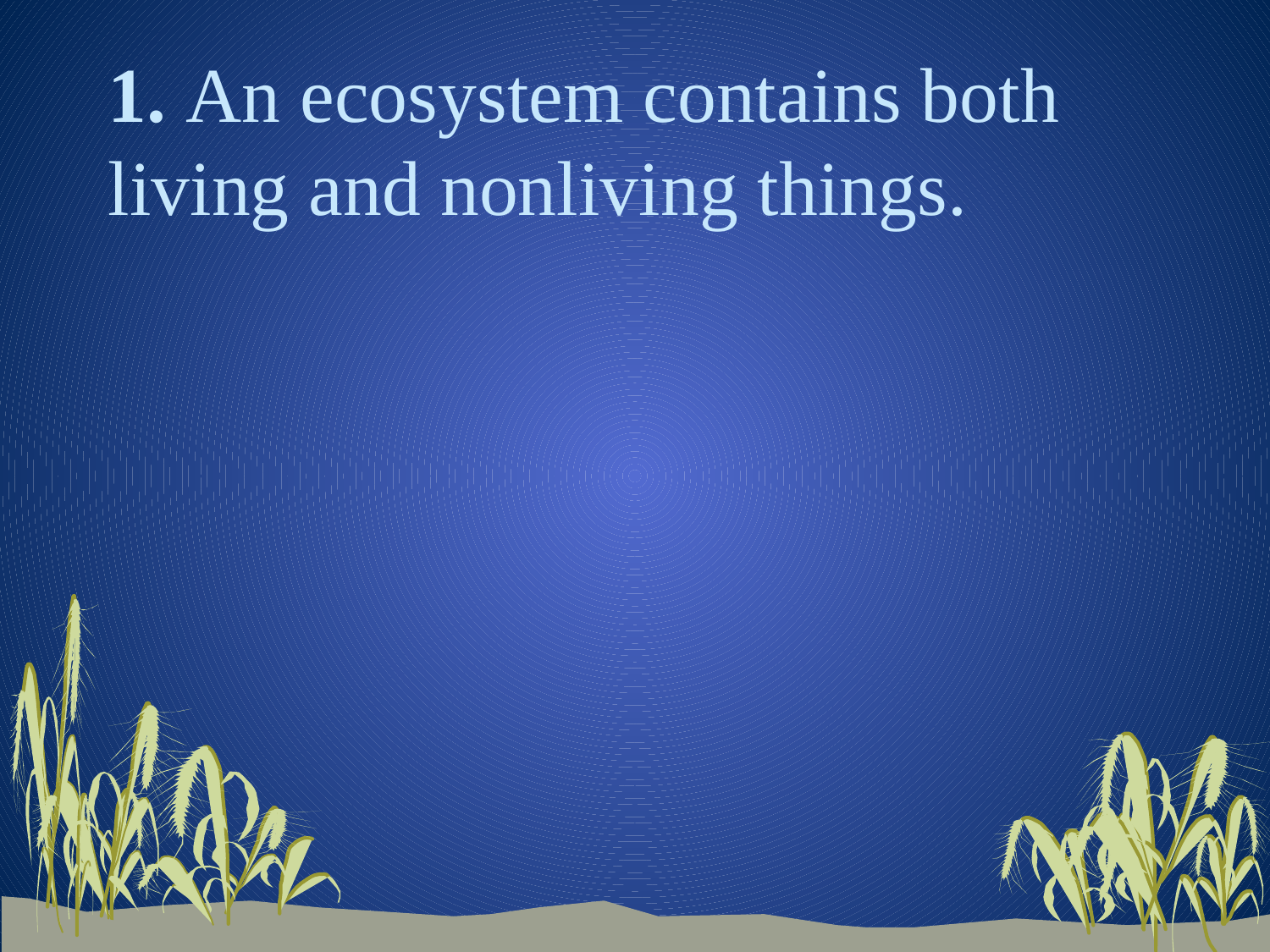

# 1. An ecosystem contains both living and nonliving things.